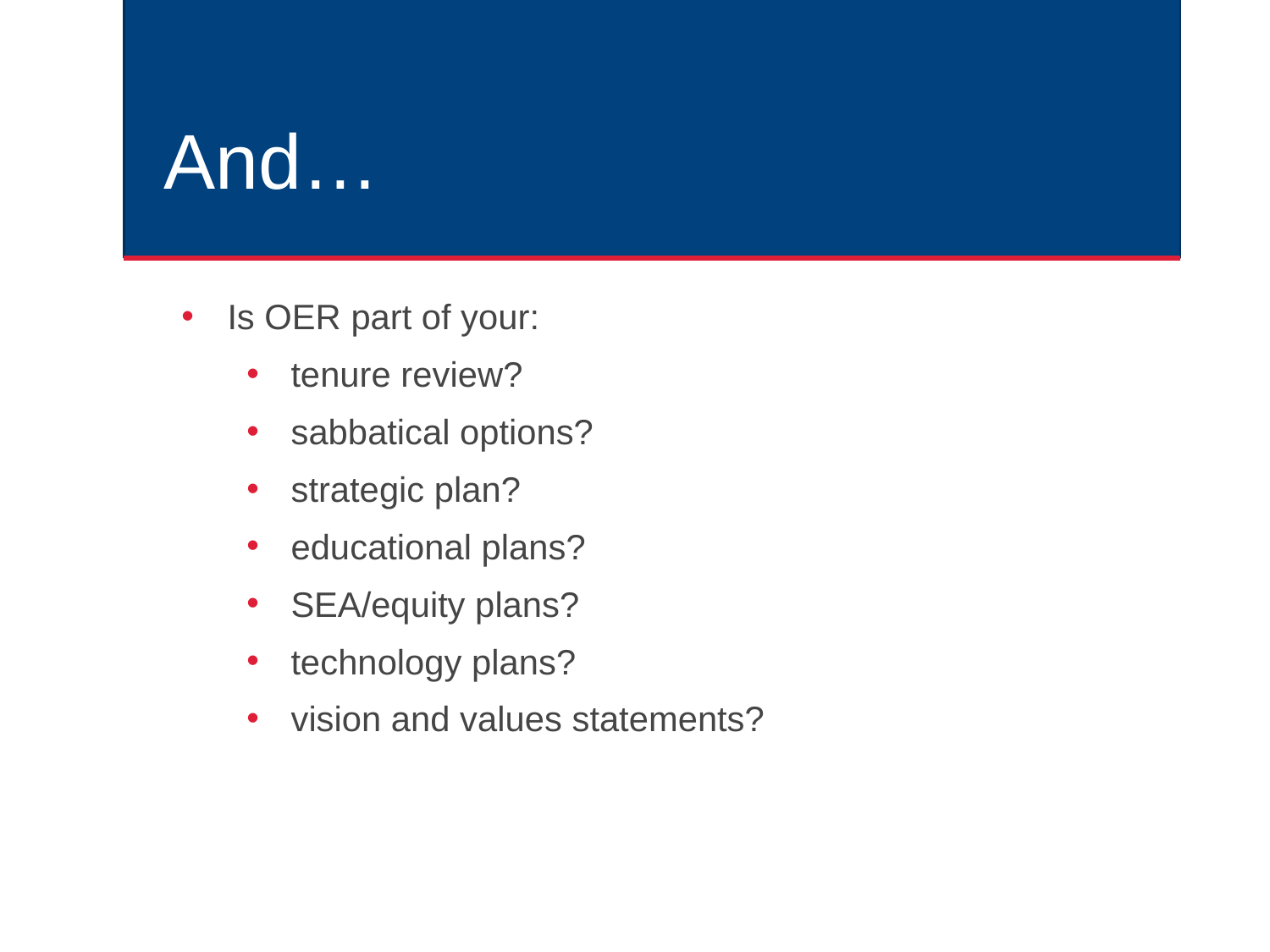

# And…
Is OER part of your:
tenure review?
sabbatical options?
strategic plan?
educational plans?
SEA/equity plans?
technology plans?
vision and values statements?